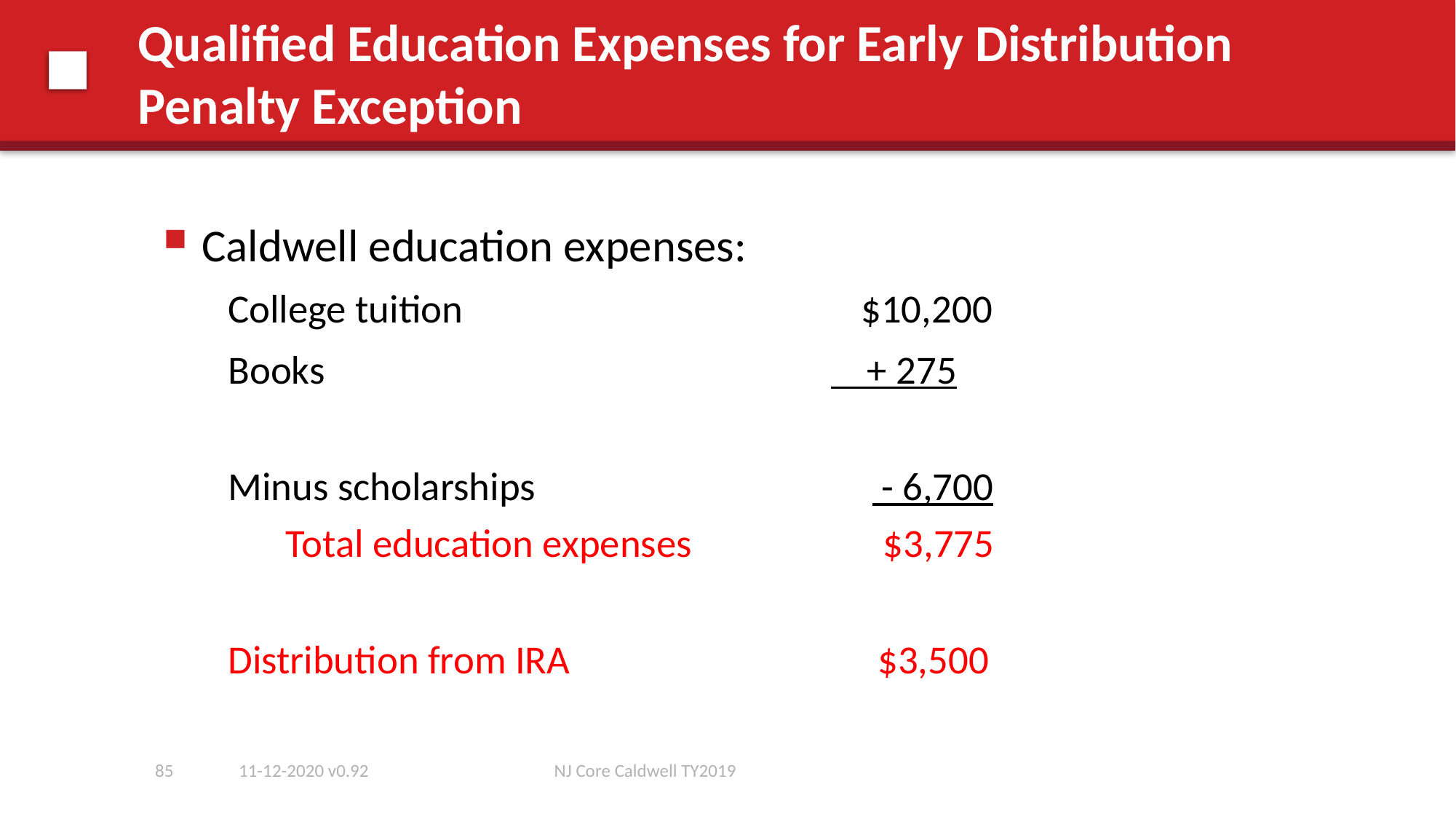

# Qualified Education Expenses for Early Distribution Penalty Exception
Caldwell education expenses:
College tuition                                            $10,200
Books	                                                           + 275

Minus scholarships                                      - 6,700
Total education expenses                     $3,775

Distribution from IRA                                  $3,500

85
11-12-2020 v0.92
NJ Core Caldwell TY2019